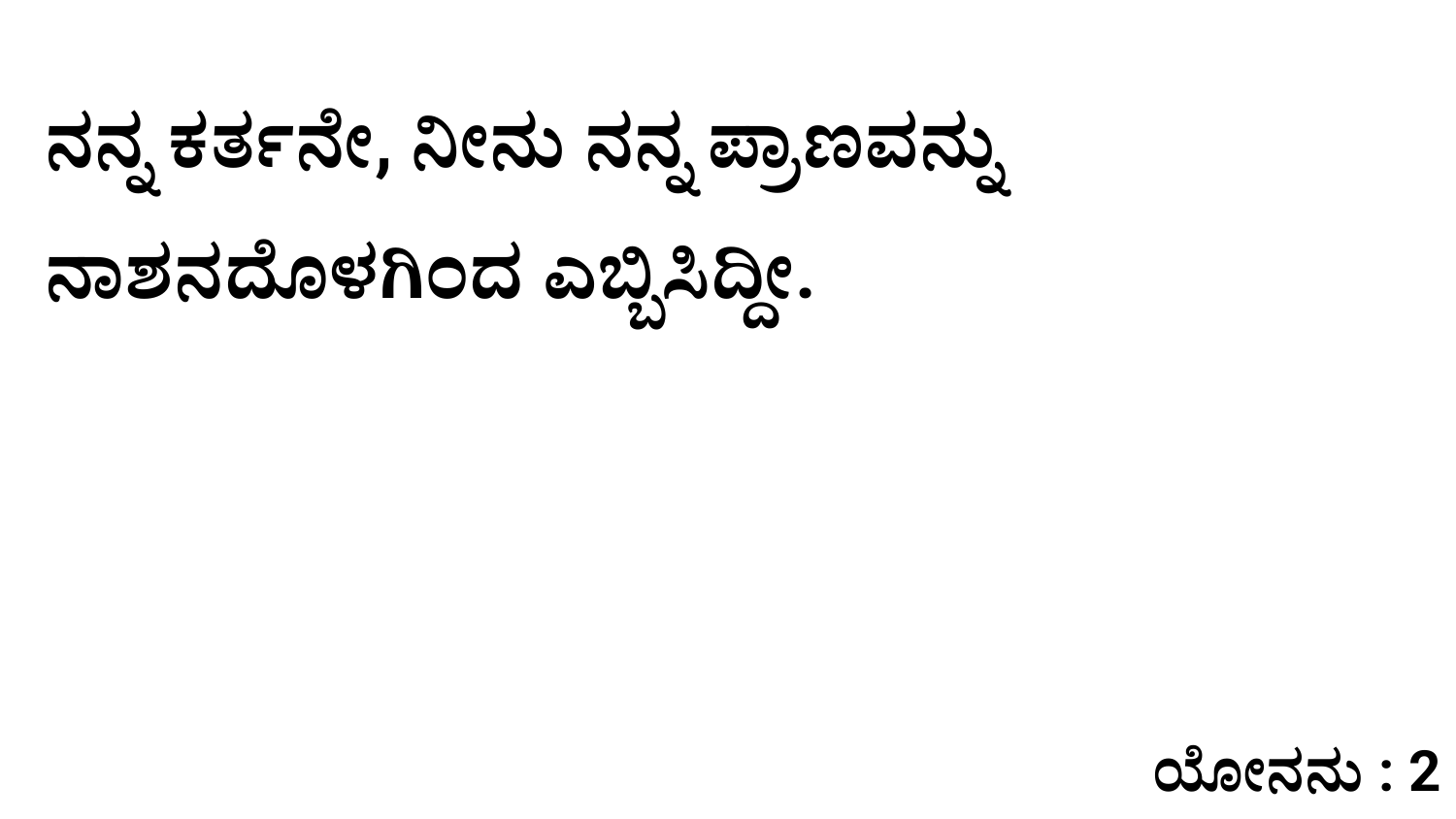

ನನ್ನ ಕರ್ತನೇ, ನೀನು ನನ್ನ ಪ್ರಾಣವನ್ನು ನಾಶನದೊಳಗಿಂದ ಎಬ್ಬಿಸಿದ್ದೀ.
ಯೋನನು : 2